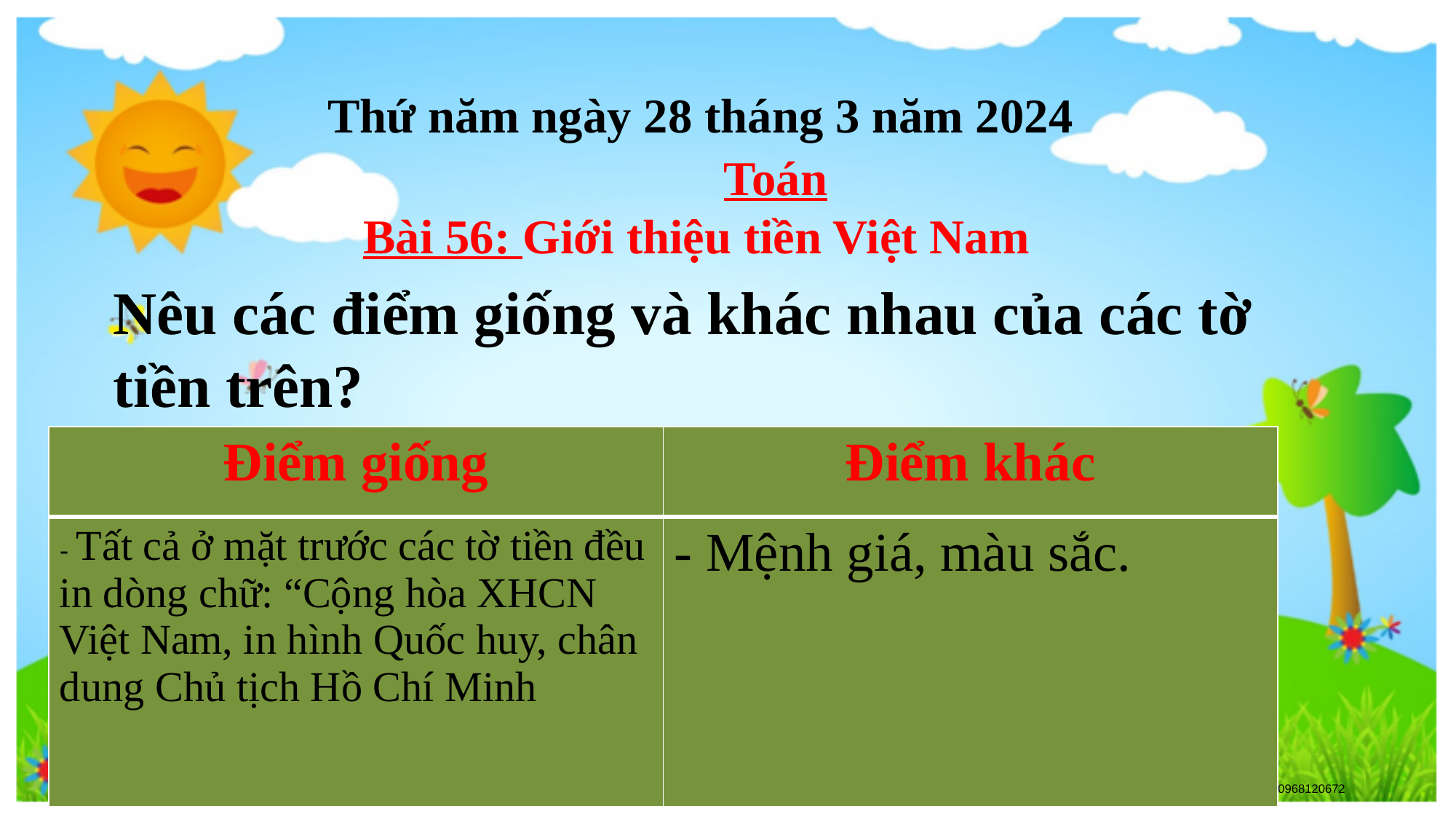

Thứ năm ngày 28 tháng 3 năm 2024
Toán
Bài 56: Giới thiệu tiền Việt Nam
Nêu các điểm giống và khác nhau của các tờ tiền trên?
| Điểm giống | Điểm khác |
| --- | --- |
| - Tất cả ở mặt trước các tờ tiền đều in dòng chữ: “Cộng hòa XHCN Việt Nam, in hình Quốc huy, chân dung Chủ tịch Hồ Chí Minh | - Mệnh giá, màu sắc. |